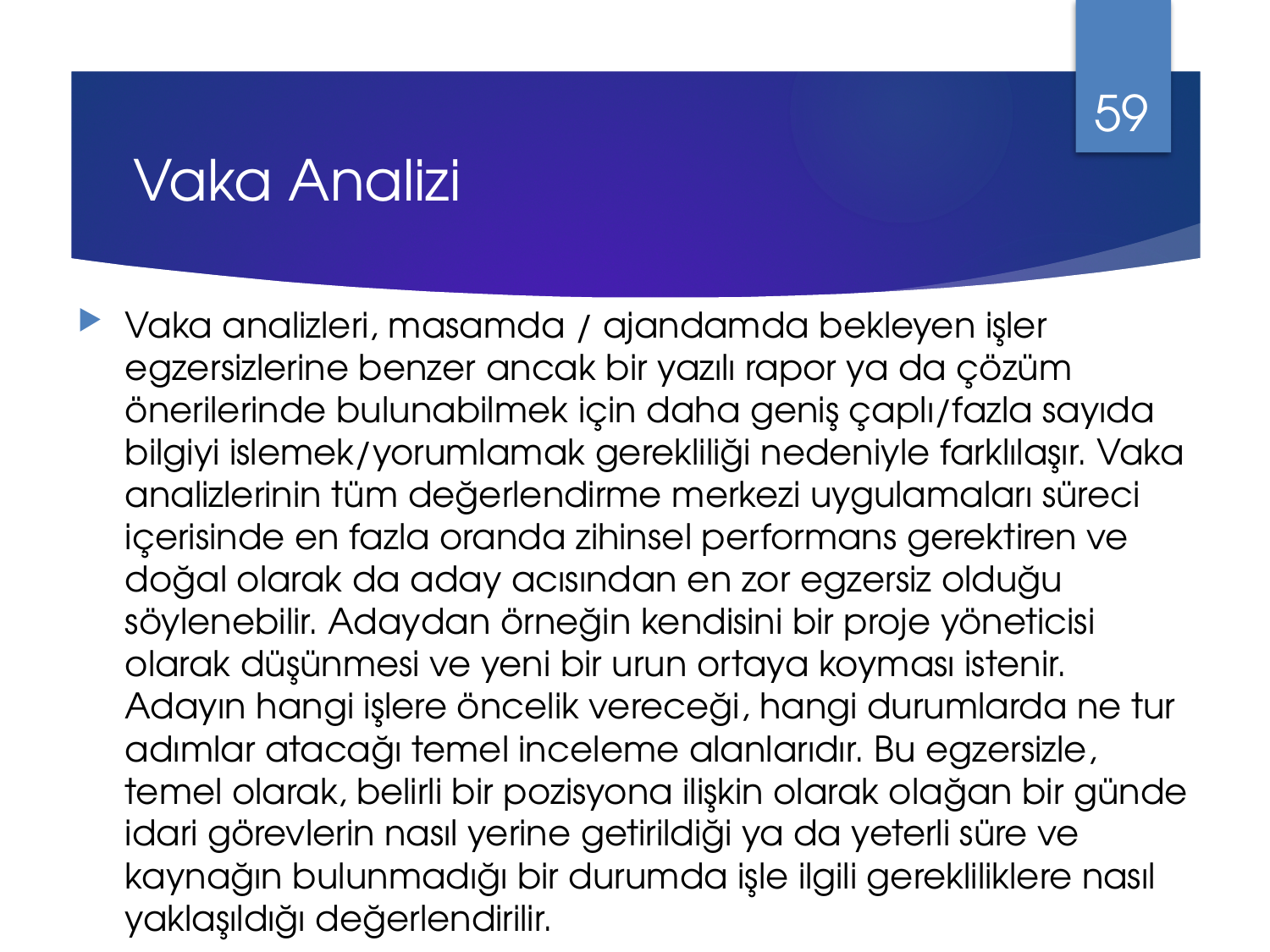

59
# Vaka Analizi
Vaka analizleri, masamda / ajandamda bekleyen işler egzersizlerine benzer ancak bir yazılı rapor ya da çözüm önerilerinde bulunabilmek için daha geniş çaplı/fazla sayıda bilgiyi islemek/yorumlamak gerekliliği nedeniyle farklılaşır. Vaka analizlerinin tüm değerlendirme merkezi uygulamaları süreci içerisinde en fazla oranda zihinsel performans gerektiren ve doğal olarak da aday acısından en zor egzersiz olduğu söylenebilir. Adaydan örneğin kendisini bir proje yöneticisi olarak düşünmesi ve yeni bir urun ortaya koyması istenir. Adayın hangi işlere öncelik vereceği, hangi durumlarda ne tur adımlar atacağı temel inceleme alanlarıdır. Bu egzersizle, temel olarak, belirli bir pozisyona ilişkin olarak olağan bir günde idari görevlerin nasıl yerine getirildiği ya da yeterli süre ve kaynağın bulunmadığı bir durumda işle ilgili gerekliliklere nasıl yaklaşıldığı değerlendirilir.